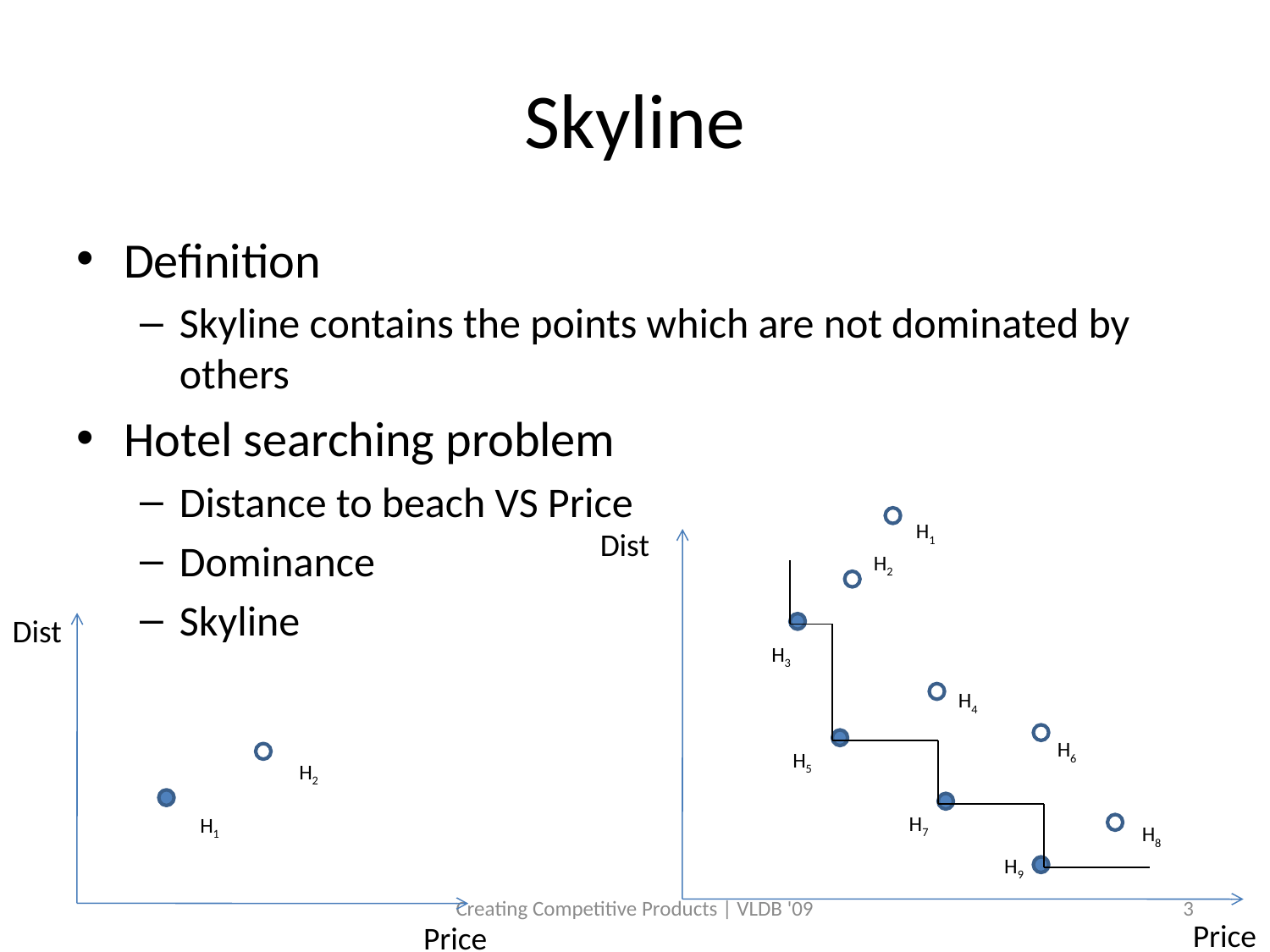

# Skyline
Definition
Skyline contains the points which are not dominated by others
Hotel searching problem
Distance to beach VS Price
Dominance
Skyline

H1
H2

H3
H4

H6
H5

H7

H8
H9

Dist
Price
Dist
Price

H2

H1
Creating Competitive Products | VLDB '09
3